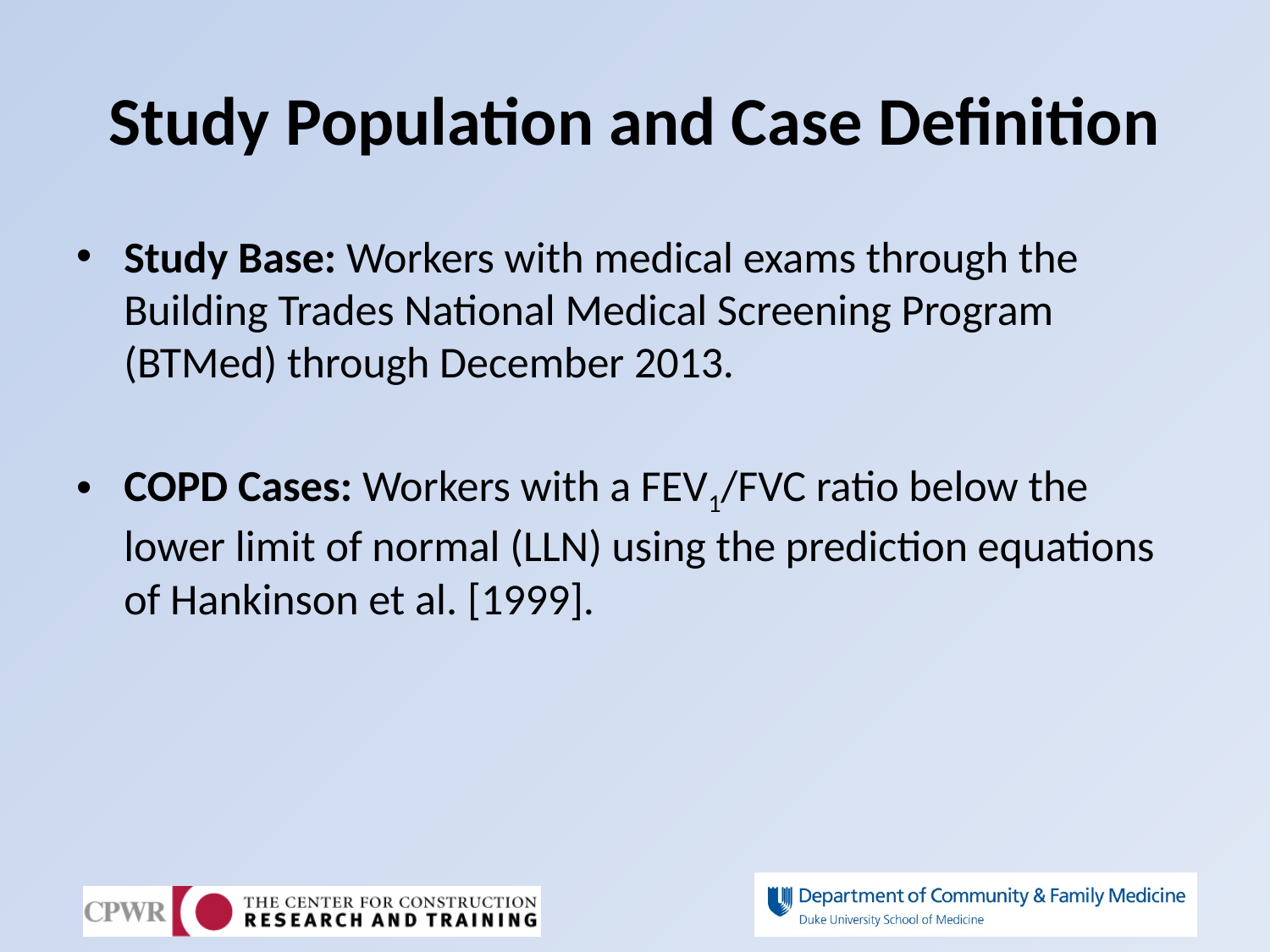

# Study Population and Case Definition
Study Base: Workers with medical exams through the Building Trades National Medical Screening Program (BTMed) through December 2013.

COPD Cases: Workers with a FEV1/FVC ratio below the lower limit of normal (LLN) using the prediction equations of Hankinson et al. [1999].